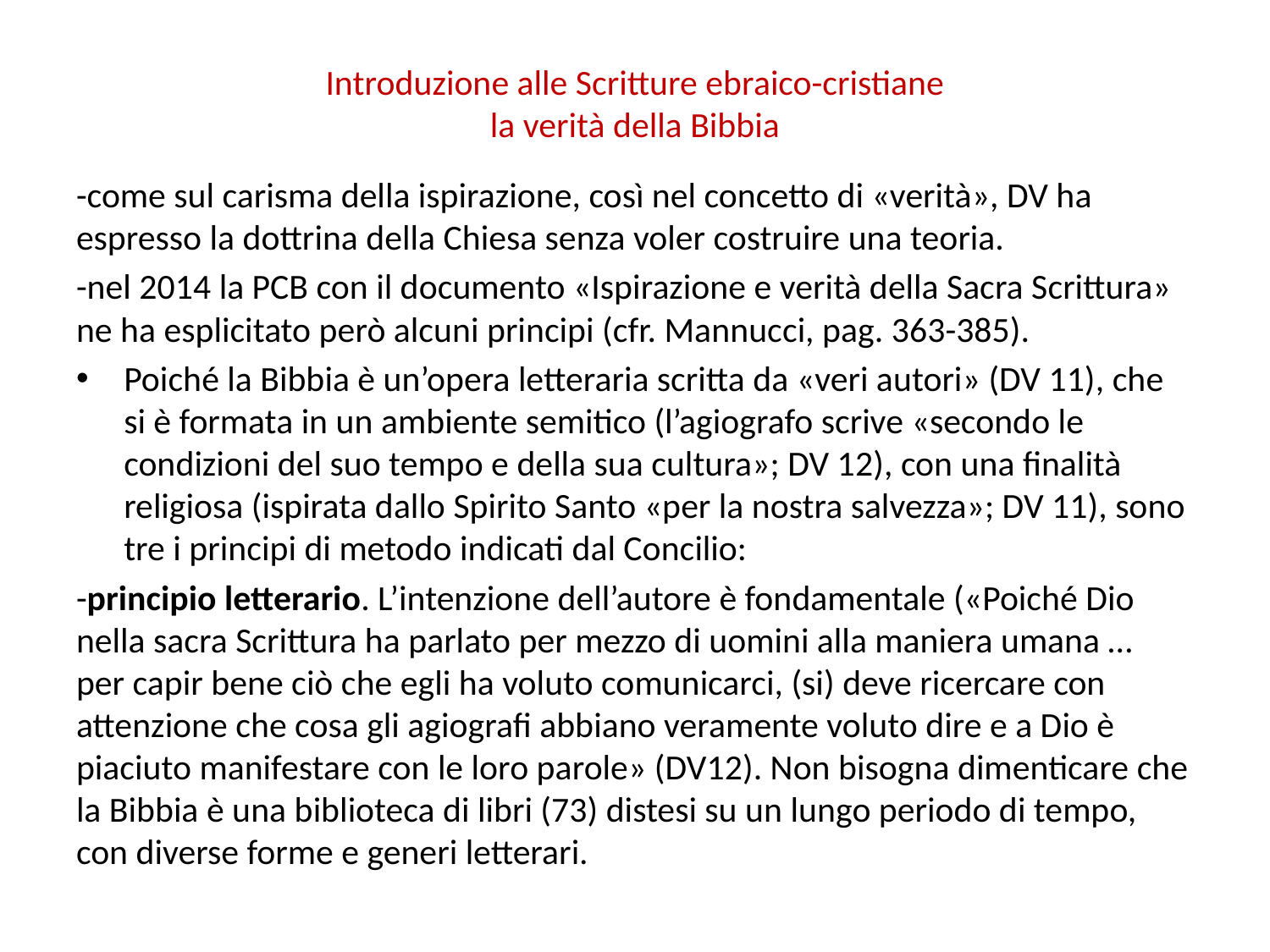

# Introduzione alle Scritture ebraico-cristiane la verità della Bibbia
-come sul carisma della ispirazione, così nel concetto di «verità», DV ha espresso la dottrina della Chiesa senza voler costruire una teoria.
-nel 2014 la PCB con il documento «Ispirazione e verità della Sacra Scrittura» ne ha esplicitato però alcuni principi (cfr. Mannucci, pag. 363-385).
Poiché la Bibbia è un’opera letteraria scritta da «veri autori» (DV 11), che si è formata in un ambiente semitico (l’agiografo scrive «secondo le condizioni del suo tempo e della sua cultura»; DV 12), con una finalità religiosa (ispirata dallo Spirito Santo «per la nostra salvezza»; DV 11), sono tre i principi di metodo indicati dal Concilio:
-principio letterario. L’intenzione dell’autore è fondamentale («Poiché Dio nella sacra Scrittura ha parlato per mezzo di uomini alla maniera umana …  per capir bene ciò che egli ha voluto comunicarci, (si) deve ricercare con attenzione che cosa gli agiografi abbiano veramente voluto dire e a Dio è piaciuto manifestare con le loro parole» (DV12). Non bisogna dimenticare che la Bibbia è una biblioteca di libri (73) distesi su un lungo periodo di tempo, con diverse forme e generi letterari.